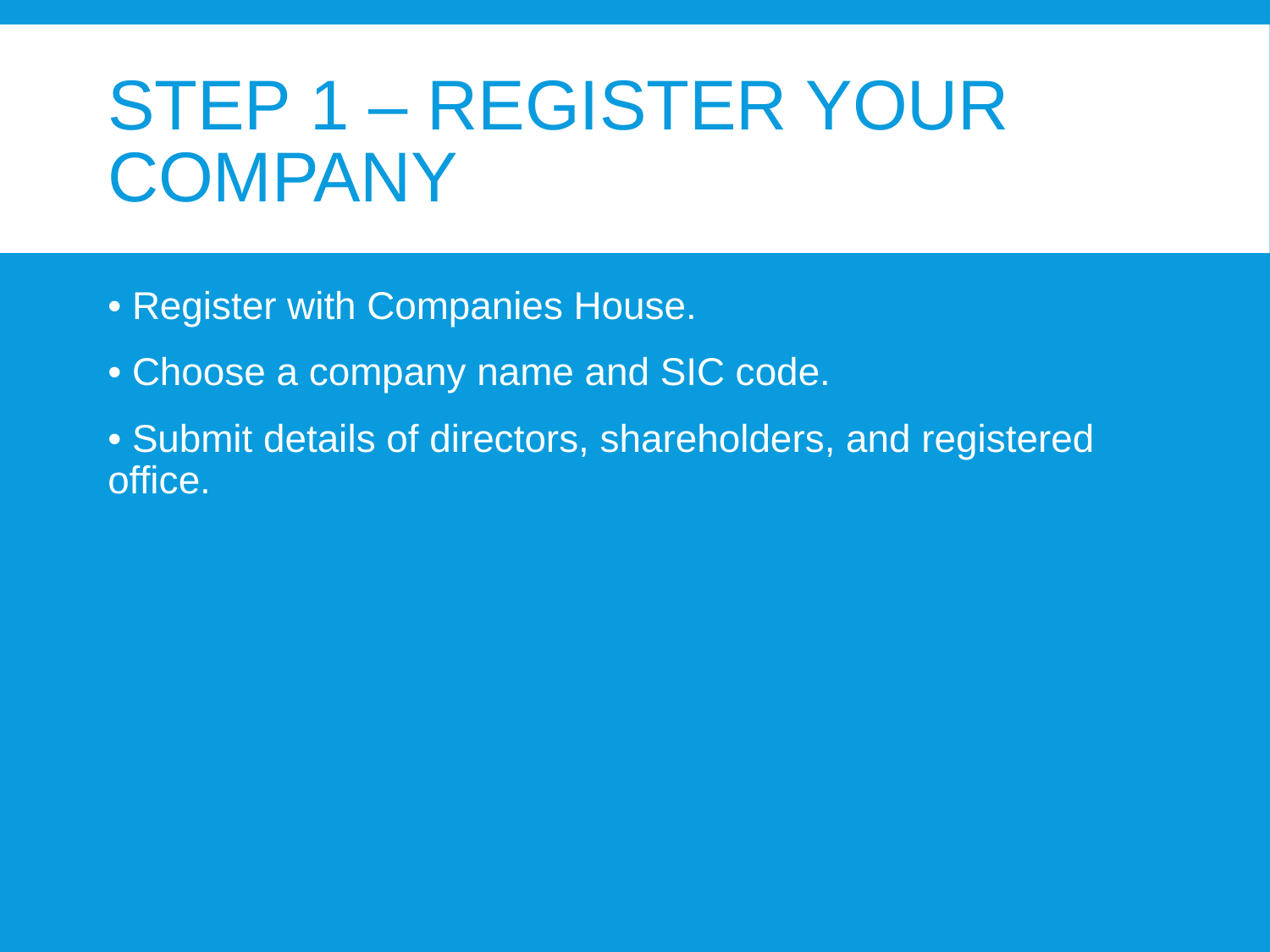

# Step 1 – Register Your Company
• Register with Companies House.
• Choose a company name and SIC code.
• Submit details of directors, shareholders, and registered office.